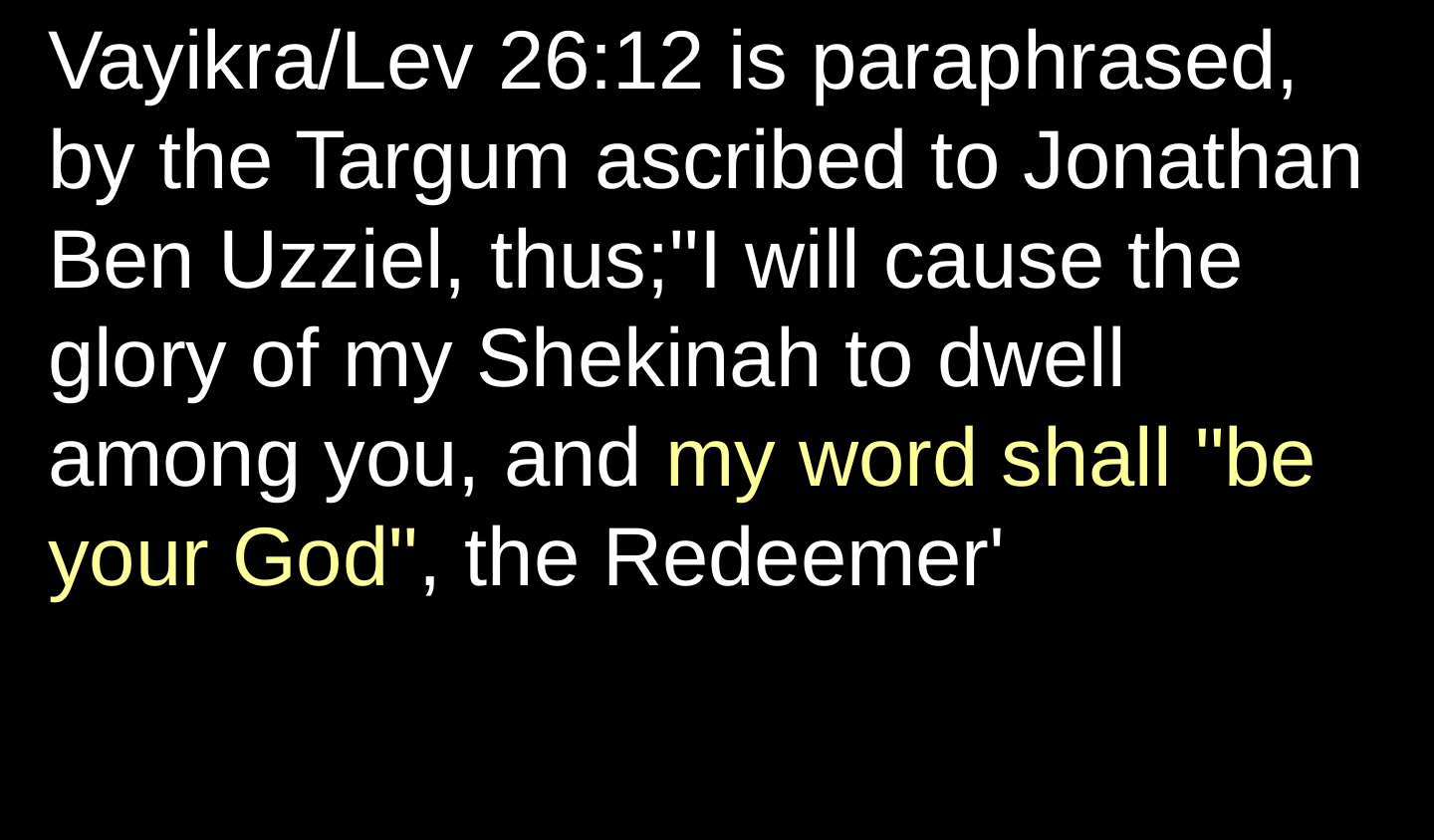

Vayikra/Lev 26:12 is paraphrased, by the Targum ascribed to Jonathan Ben Uzziel, thus;"I will cause the glory of my Shekinah to dwell among you, and my word shall "be your God", the Redeemer'